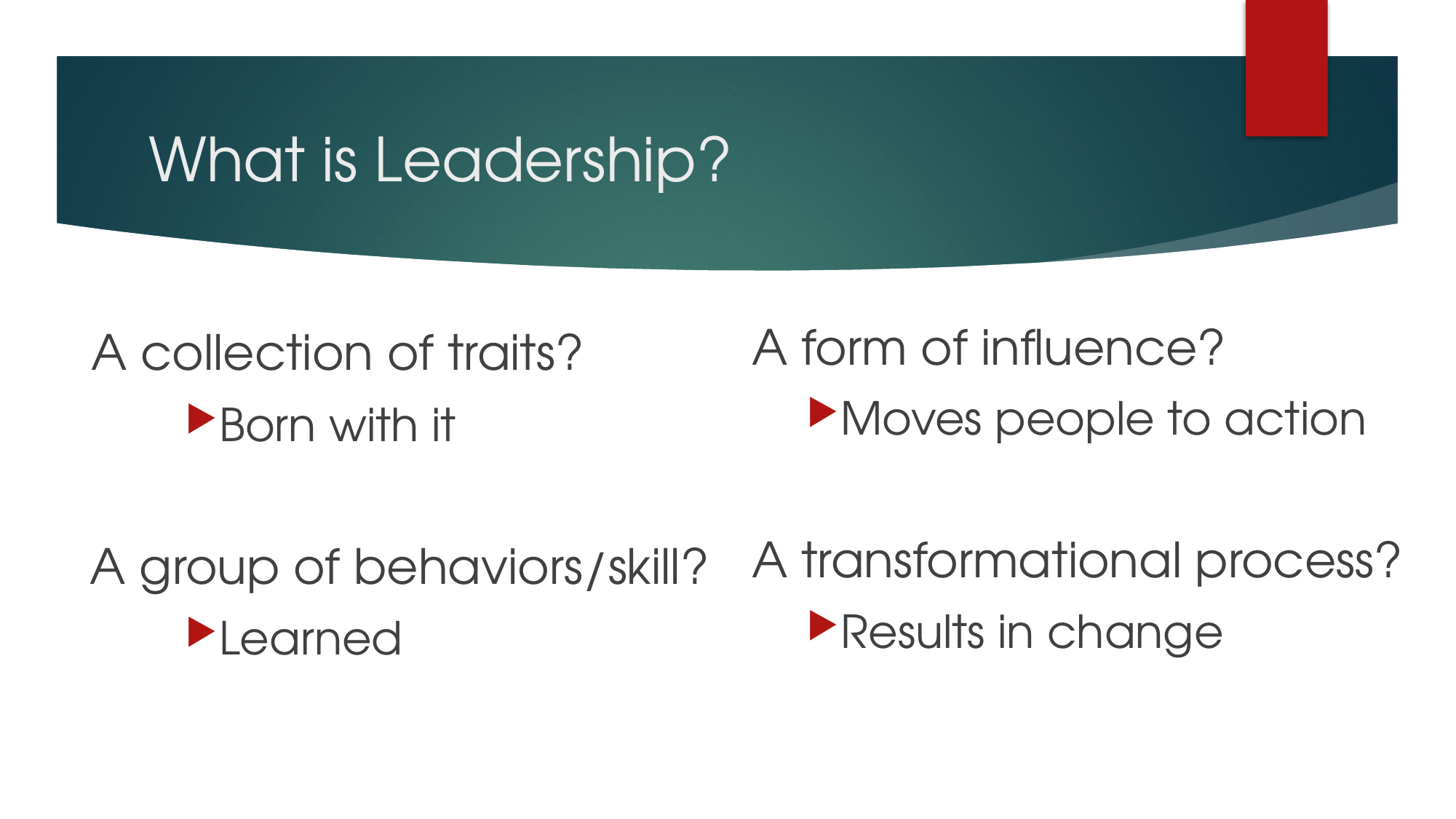

# What is Leadership?
 A collection of traits?
Born with it

A group of behaviors/skill?
Learned

A form of influence?
Moves people to action

A transformational process?
Results in change